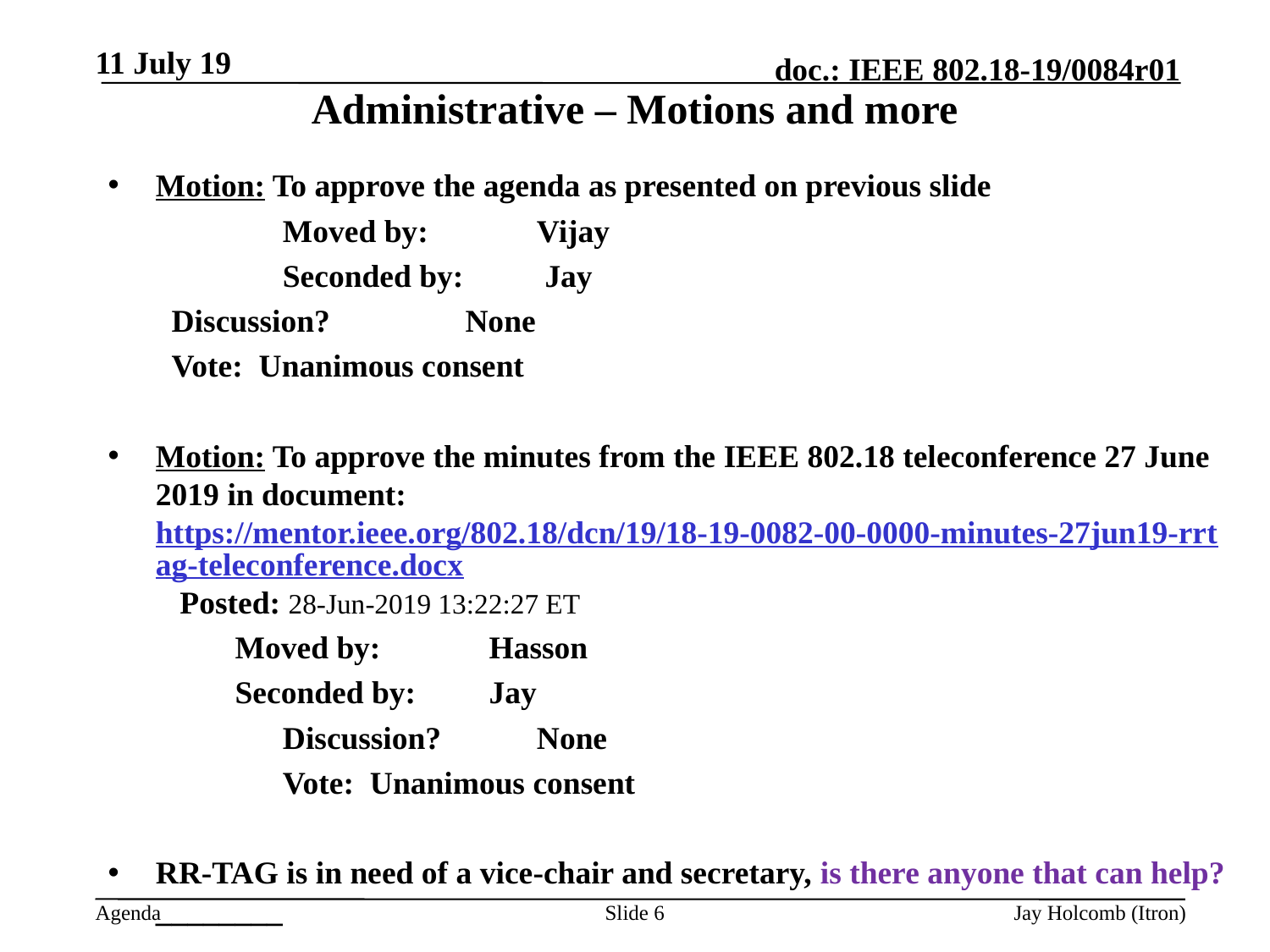

11 July 19
# Administrative – Motions and more

Motion: To approve the agenda as presented on previous slide
		Moved by:  	Vijay
		Seconded by:	 Jay
Discussion?  	None
Vote:  Unanimous consent

Motion: To approve the minutes from the IEEE 802.18 teleconference 27 June 2019 in document: https://mentor.ieee.org/802.18/dcn/19/18-19-0082-00-0000-minutes-27jun19-rrtag-teleconference.docx   Posted: 28-Jun-2019 13:22:27 ET
	Moved by:  	Hasson
	Seconded by:	Jay
		Discussion?  	None
		Vote:  Unanimous consent

RR-TAG is in need of a vice-chair and secretary, is there anyone that can help? ________

Slide 6
Jay Holcomb (Itron)